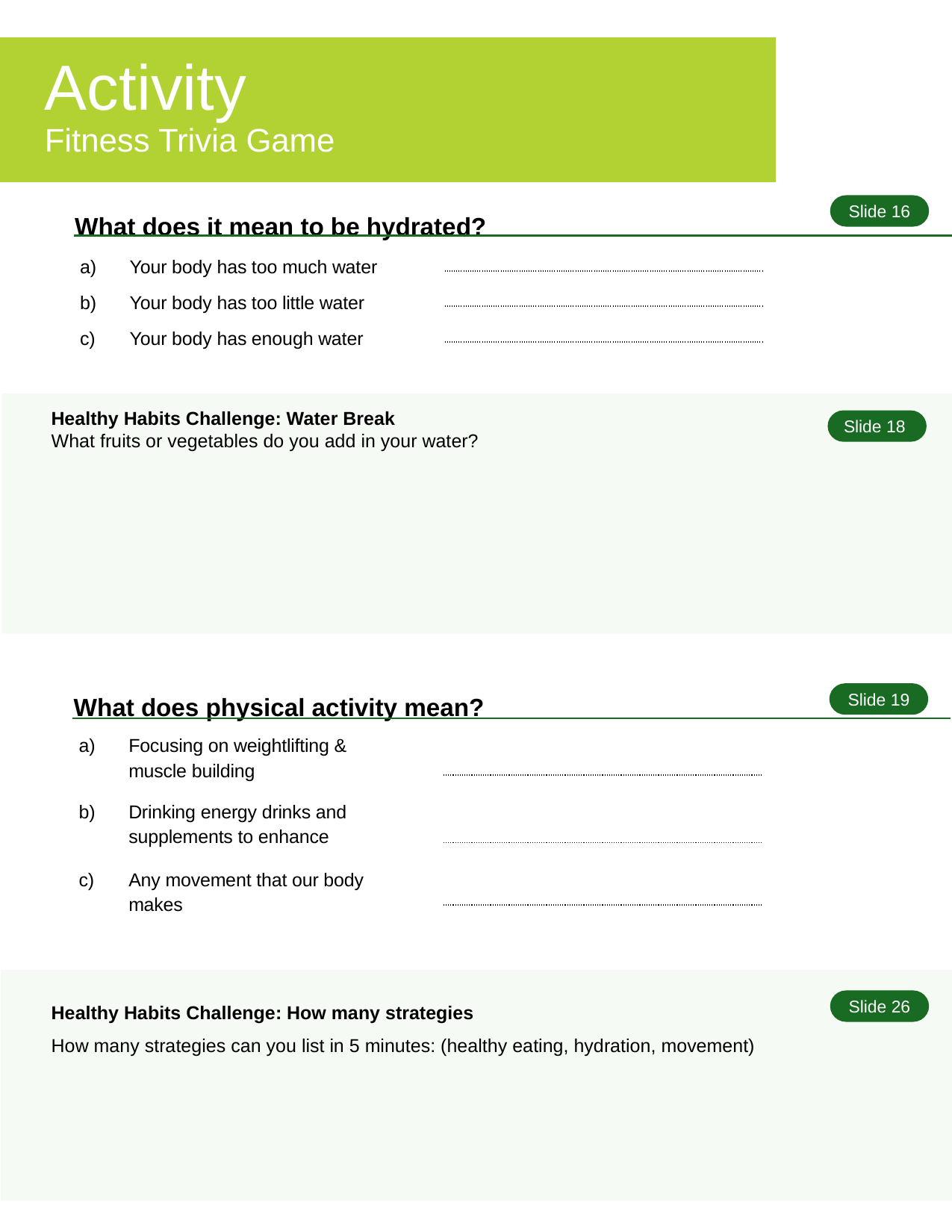

Activity
Fitness Trivia Game
What does it mean to be hydrated?
Slide 16
|  |
| --- |
a)	Your body has too much water
b)	Your body has too little water

c)	Your body has enough water
|  |
| --- |
|  |
| --- |
Healthy Habits Challenge: Water Break

Slide 18
What fruits or vegetables do you add in your water?
What does physical activity mean?
Slide 19
a)	Focusing on weightlifting & 	muscle building
b)	Drinking energy drinks and 	supplements to enhance

c)	Any movement that our body 	makes
|  |
| --- |
|  |
| --- |
|  |
| --- |

Healthy Habits Challenge: How many strategies
How many strategies can you list in 5 minutes: (healthy eating, hydration, movement)
Slide 26